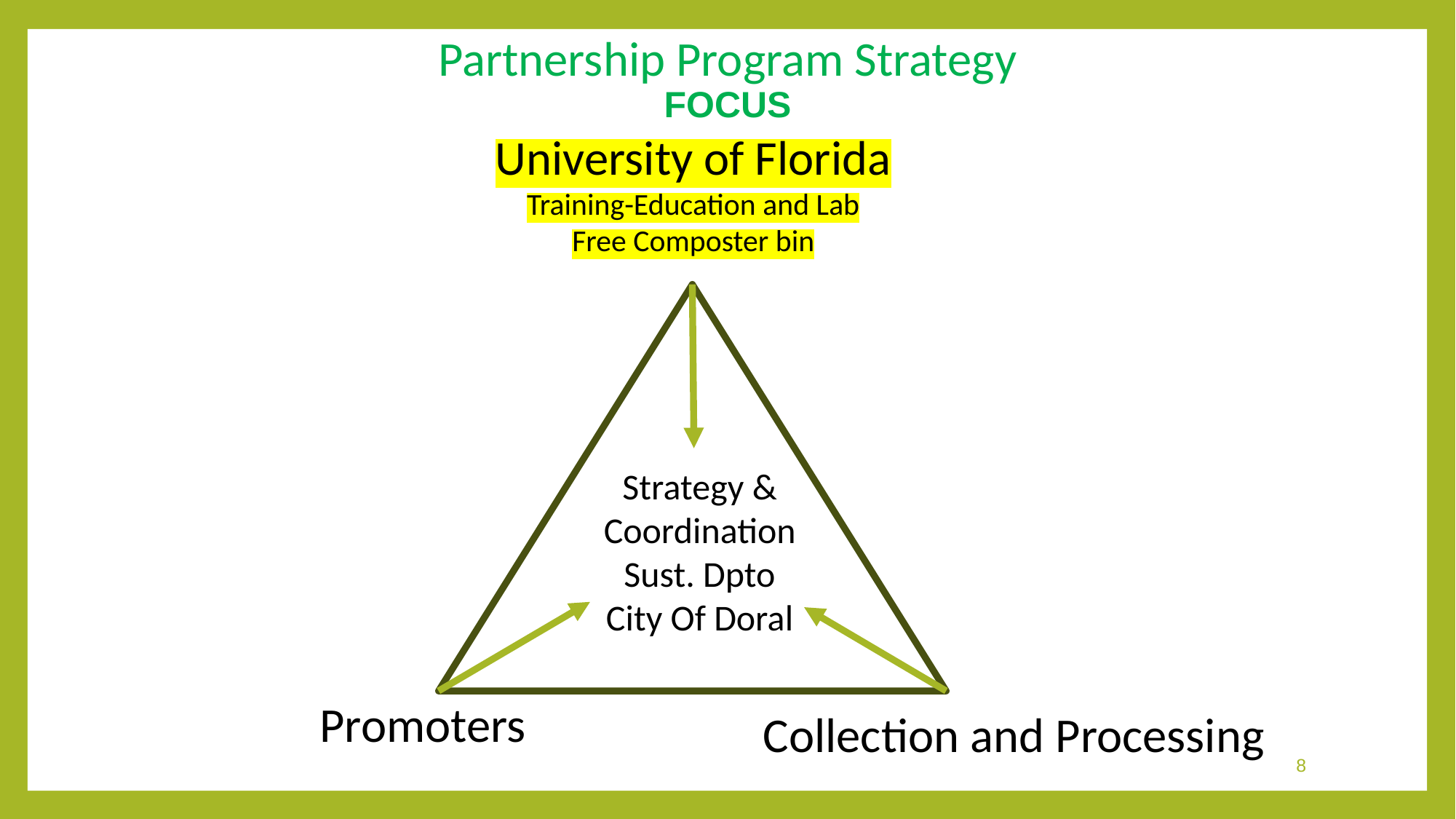

Partnership Program Strategy
FOCUS
University of Florida
Training-Education and Lab
Free Composter bin

Strategy &
Coordination
Sust. Dpto
City Of Doral
Promoters
Collection and Processing
8